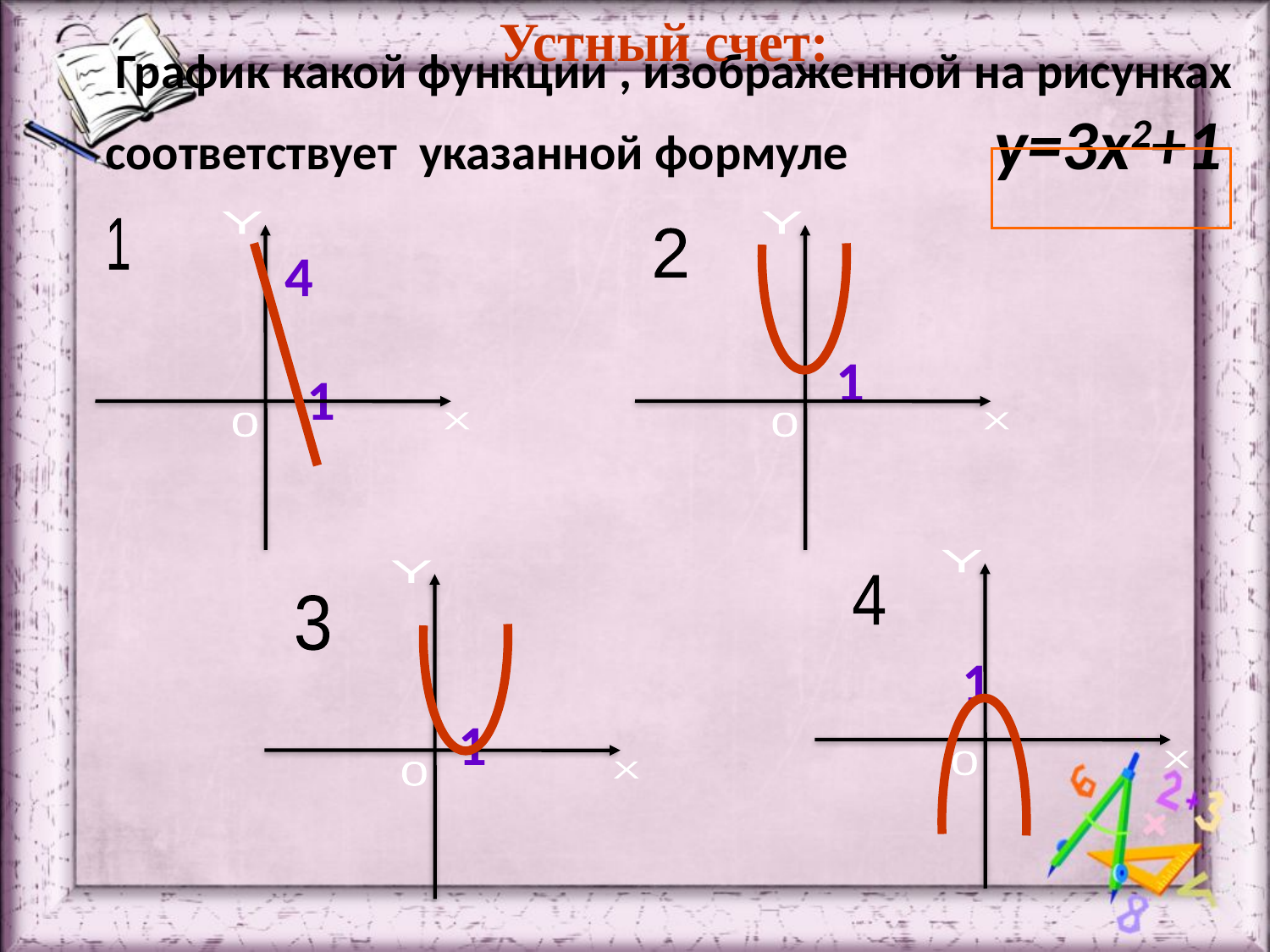

Устный счет:

# График какой функции , изображенной на рисунках соответствует  указанной формуле             у=3х2+1

                                   4

                                  1

                                                       1

          1

                          1
Y

0
X
Y

0
X
1
2

Y

0
X
Y

0
X
4
3